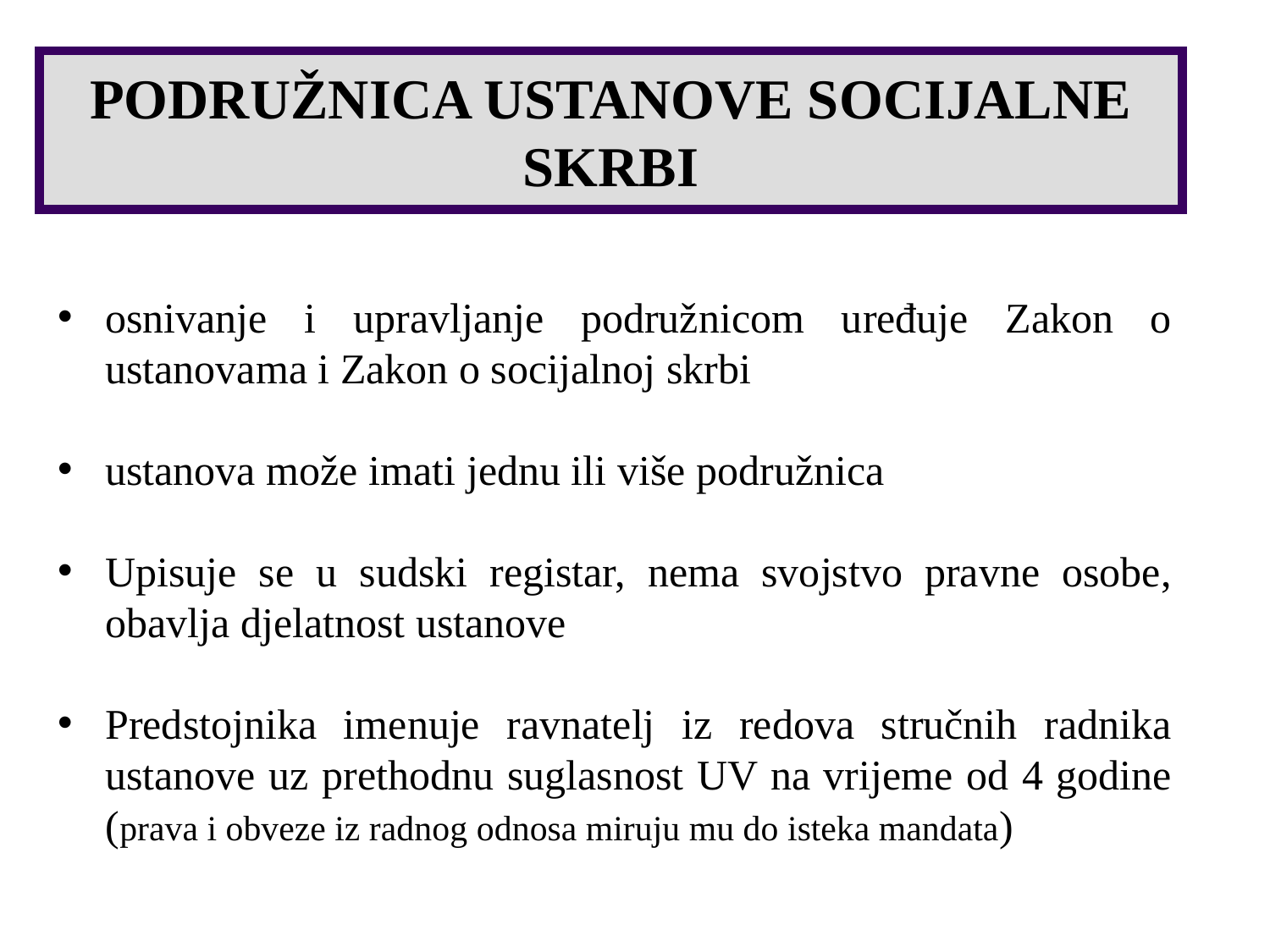

PODRUŽNICA USTANOVE SOCIJALNE SKRBI

osnivanje i upravljanje podružnicom uređuje Zakon o ustanovama i Zakon o socijalnoj skrbi

ustanova može imati jednu ili više podružnica

Upisuje se u sudski registar, nema svojstvo pravne osobe, obavlja djelatnost ustanove

Predstojnika imenuje ravnatelj iz redova stručnih radnika ustanove uz prethodnu suglasnost UV na vrijeme od 4 godine (prava i obveze iz radnog odnosa miruju mu do isteka mandata)